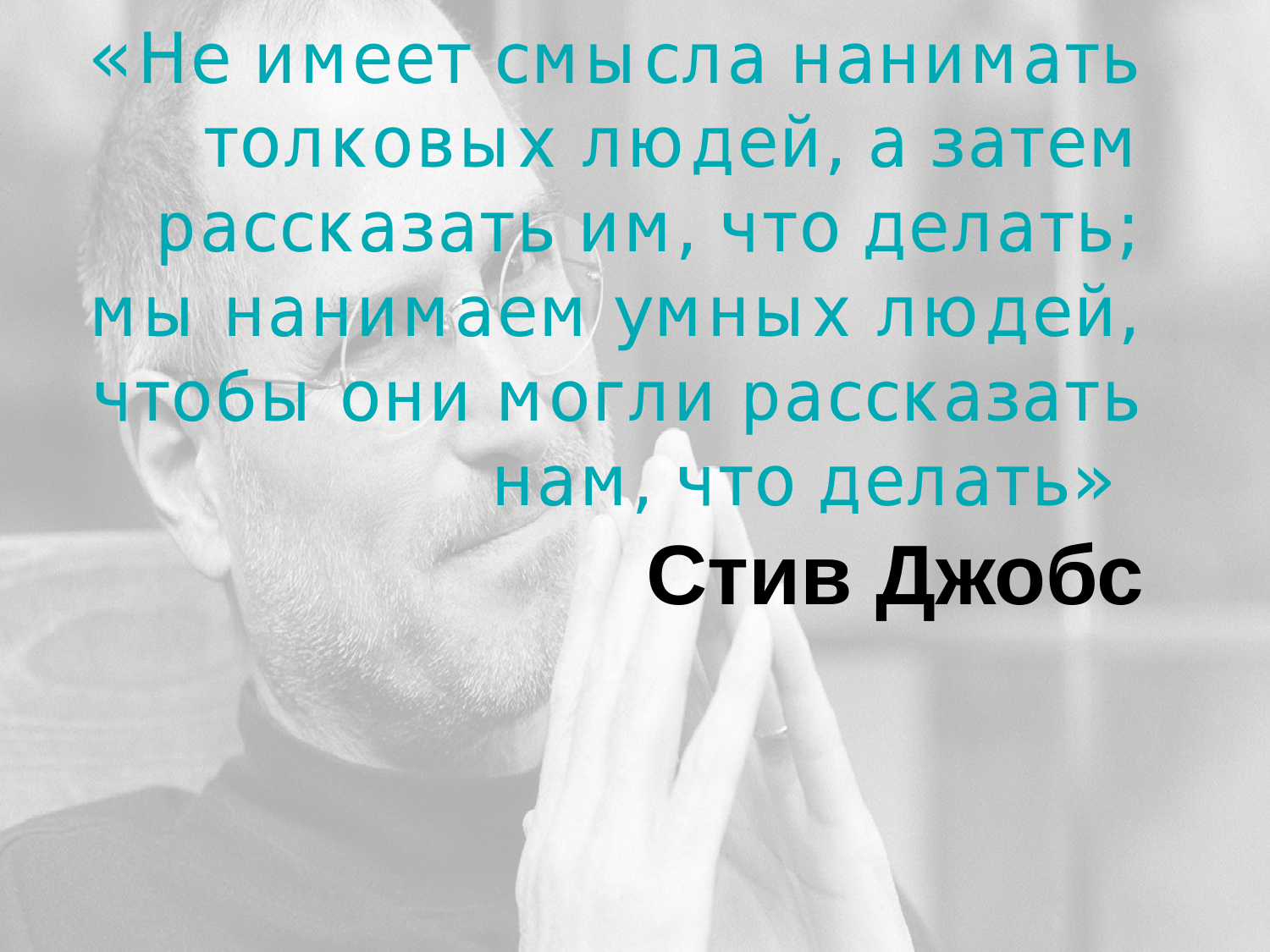

«Не имеет смысла нанимать толковых людей, а затем рассказать им, что делать; мы нанимаем умных людей, чтобы они могли рассказать нам, что делать»
Стив Джобс